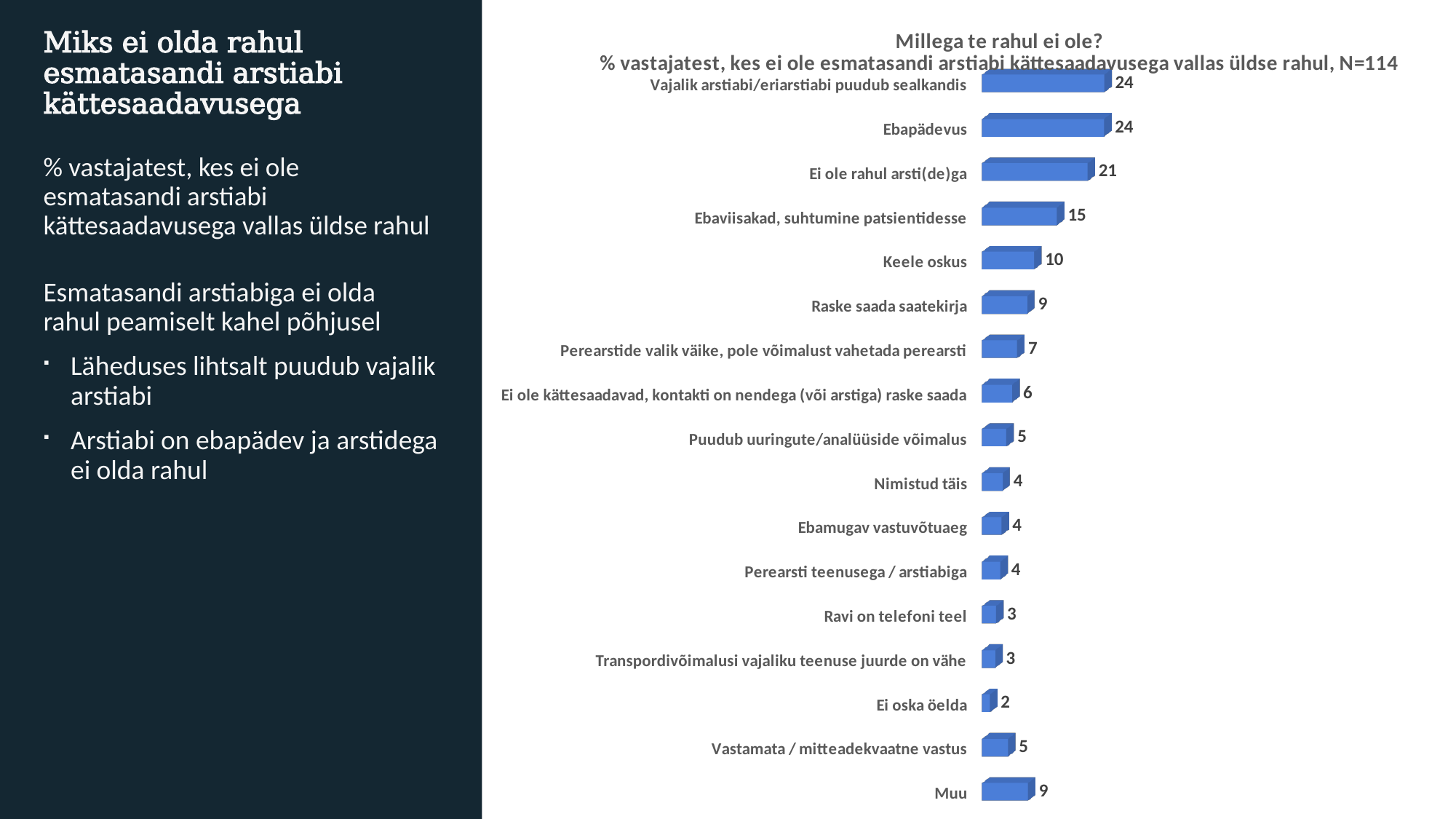

[unsupported chart]

# Miks ei olda rahul esmatasandi arstiabi kättesaadavusega
% vastajatest, kes ei ole esmatasandi arstiabi kättesaadavusega vallas üldse rahul
Esmatasandi arstiabiga ei olda rahul peamiselt kahel põhjusel
Läheduses lihtsalt puudub vajalik arstiabi
Arstiabi on ebapädev ja arstidega ei olda rahul